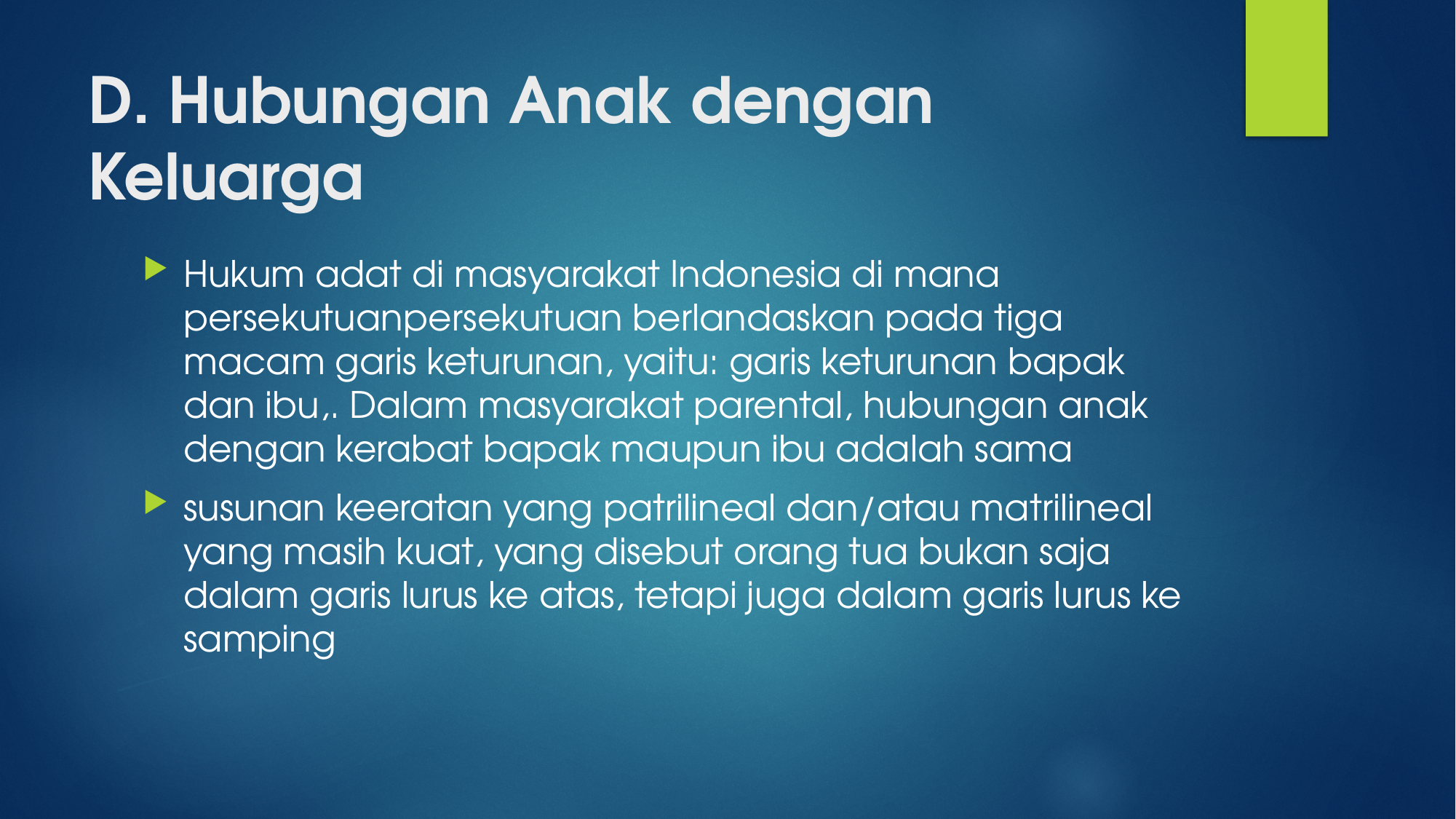

# D. Hubungan Anak dengan Keluarga
Hukum adat di masyarakat Indonesia di mana persekutuanpersekutuan berlandaskan pada tiga macam garis keturunan, yaitu: garis keturunan bapak dan ibu,. Dalam masyarakat parental, hubungan anak dengan kerabat bapak maupun ibu adalah sama
susunan keeratan yang patrilineal dan/atau matrilineal yang masih kuat, yang disebut orang tua bukan saja dalam garis lurus ke atas, tetapi juga dalam garis lurus ke samping